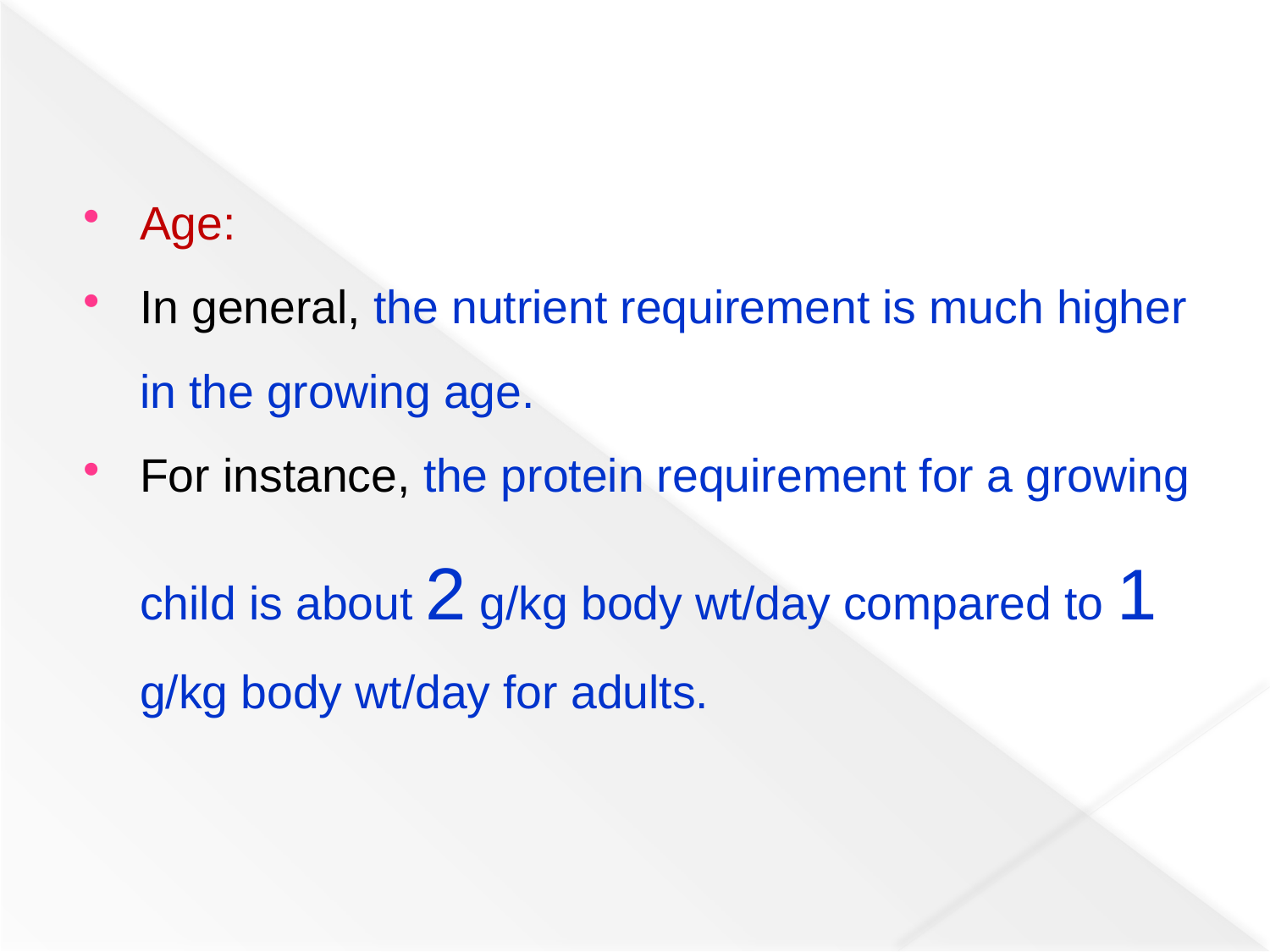

Age:
In general, the nutrient requirement is much higher in the growing age.
For instance, the protein requirement for a growing child is about 2 g/kg body wt/day compared to 1 g/kg body wt/day for adults.